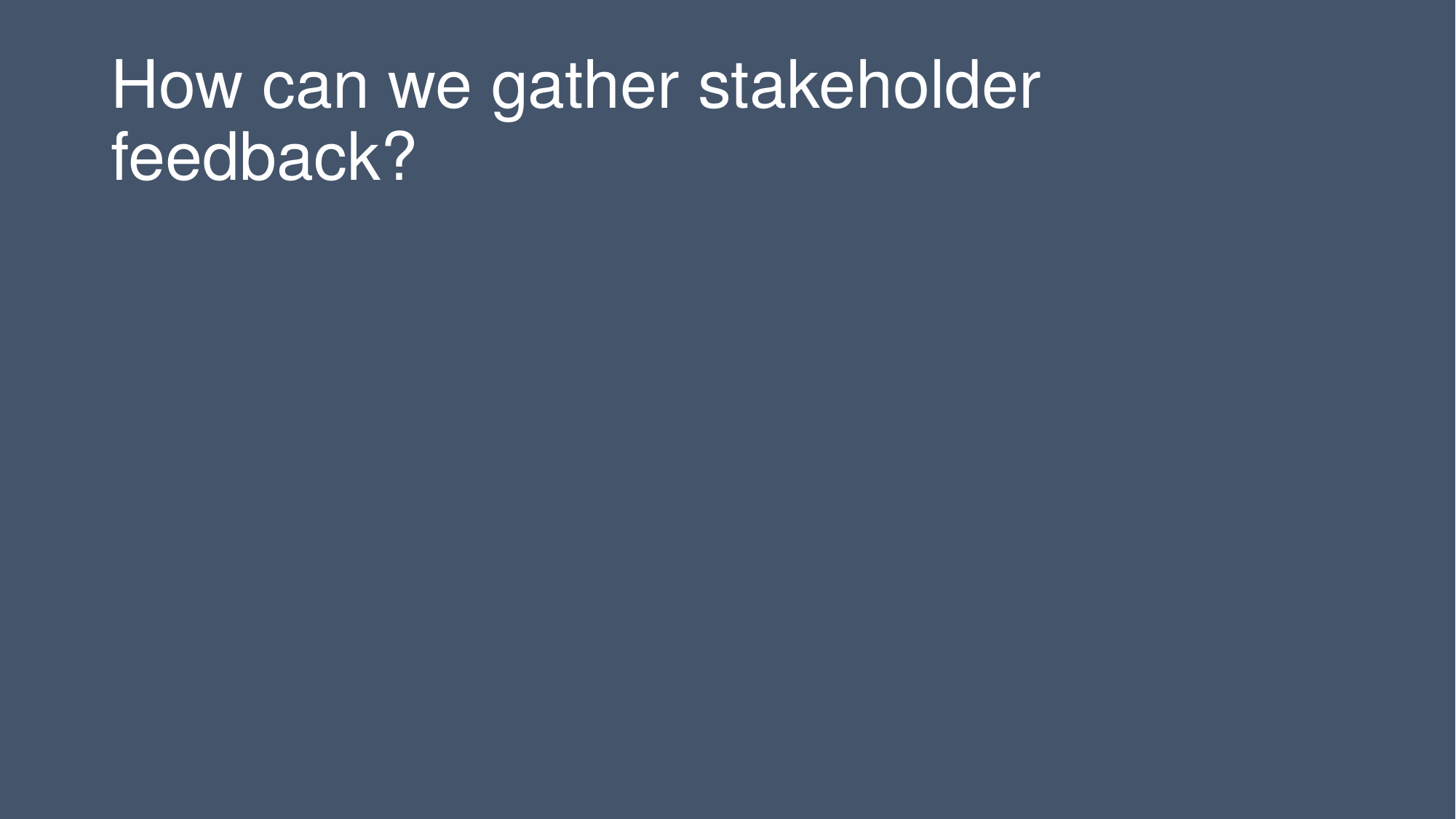

# How can we gather stakeholder feedback?